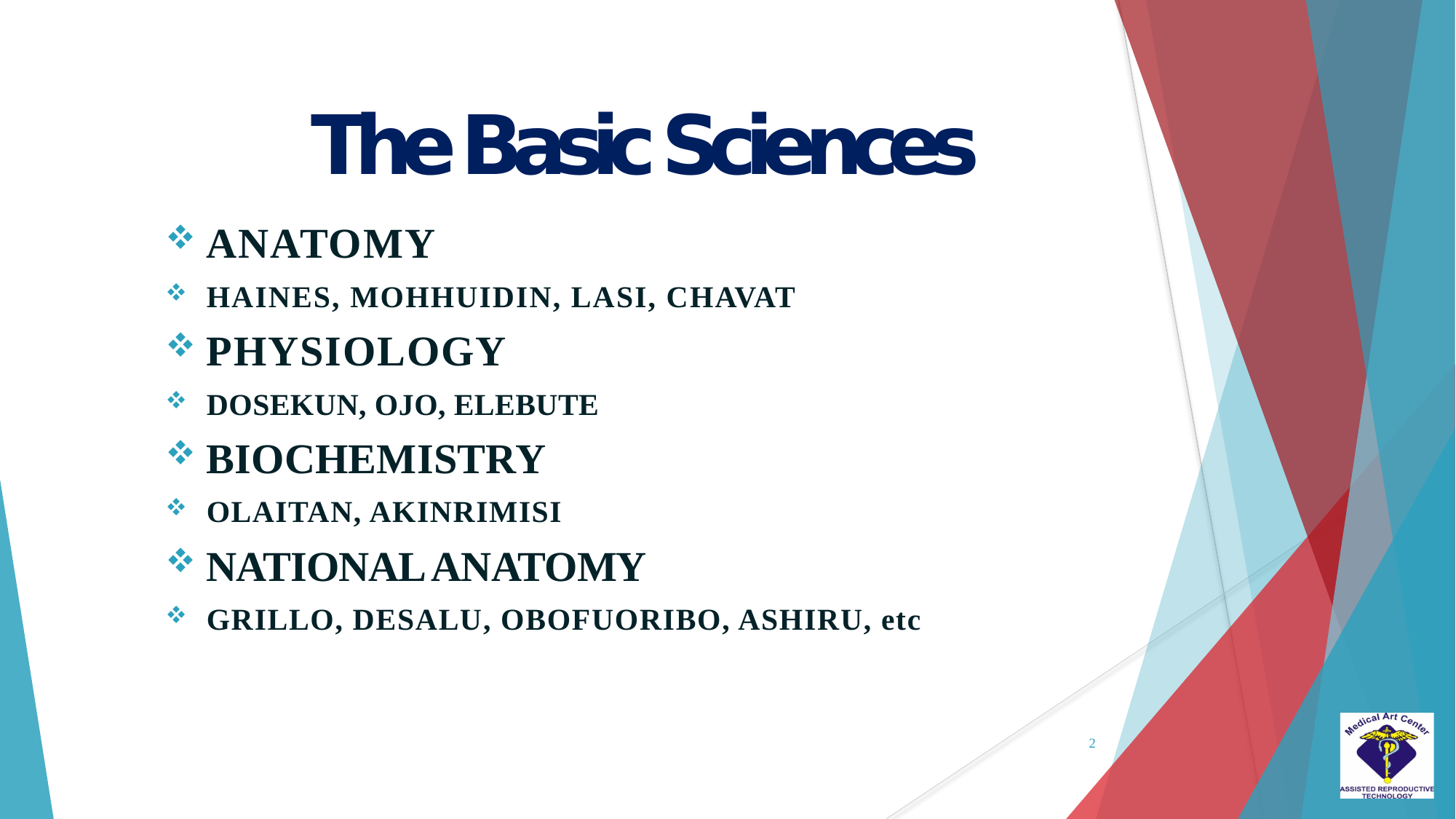

# The Basic Sciences
ANATOMY
HAINES, MOHHUIDIN, LASI, CHAVAT
PHYSIOLOGY
DOSEKUN, OJO, ELEBUTE
BIOCHEMISTRY
OLAITAN, AKINRIMISI
NATIONAL ANATOMY
GRILLO, DESALU, OBOFUORIBO, ASHIRU, etc

2